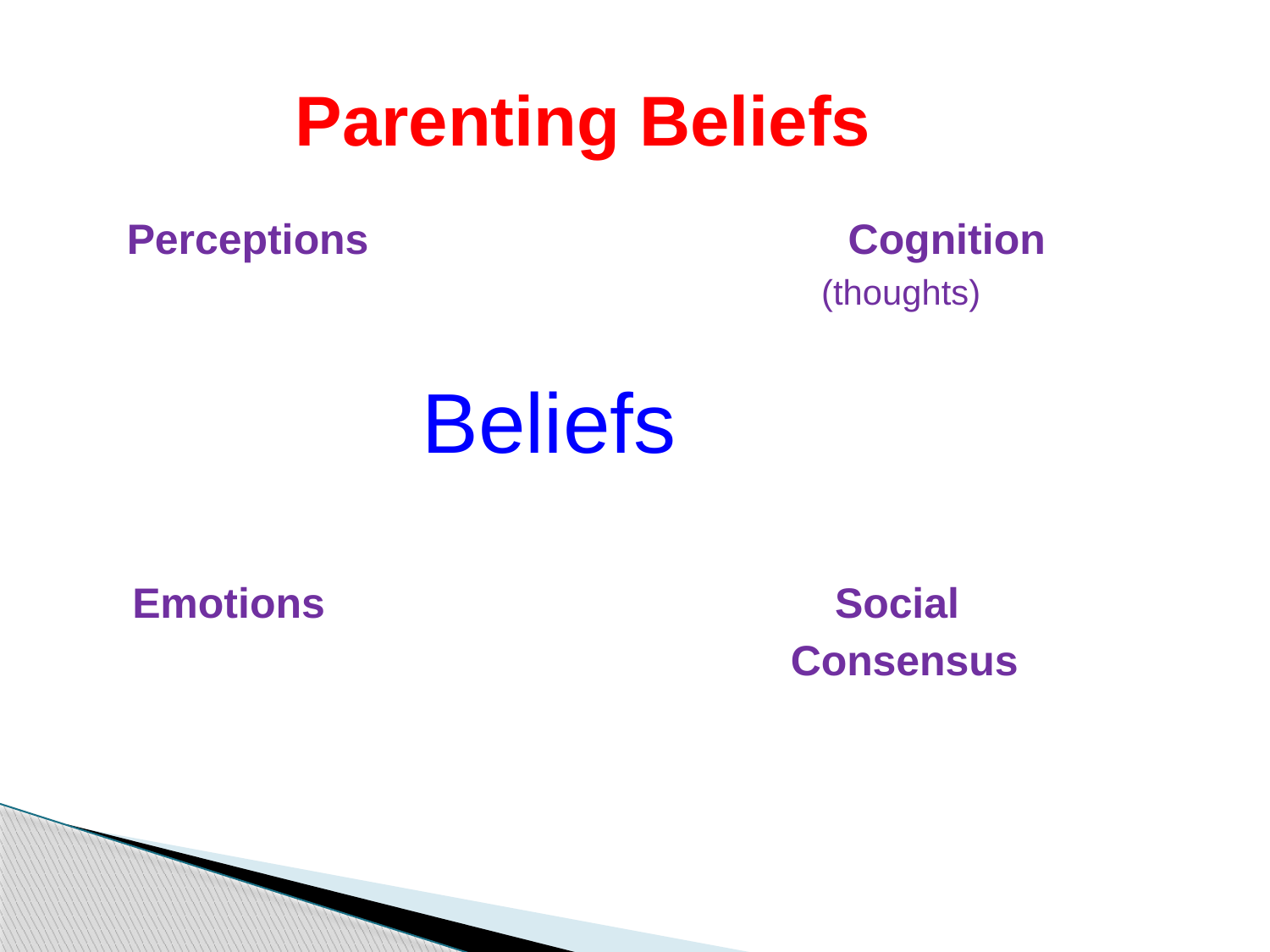

# Parenting Beliefs
   Perceptions                                                 Cognition
                                                                           (thoughts)

                                  Beliefs

    Emotions                                           Social
                                                           Consensus